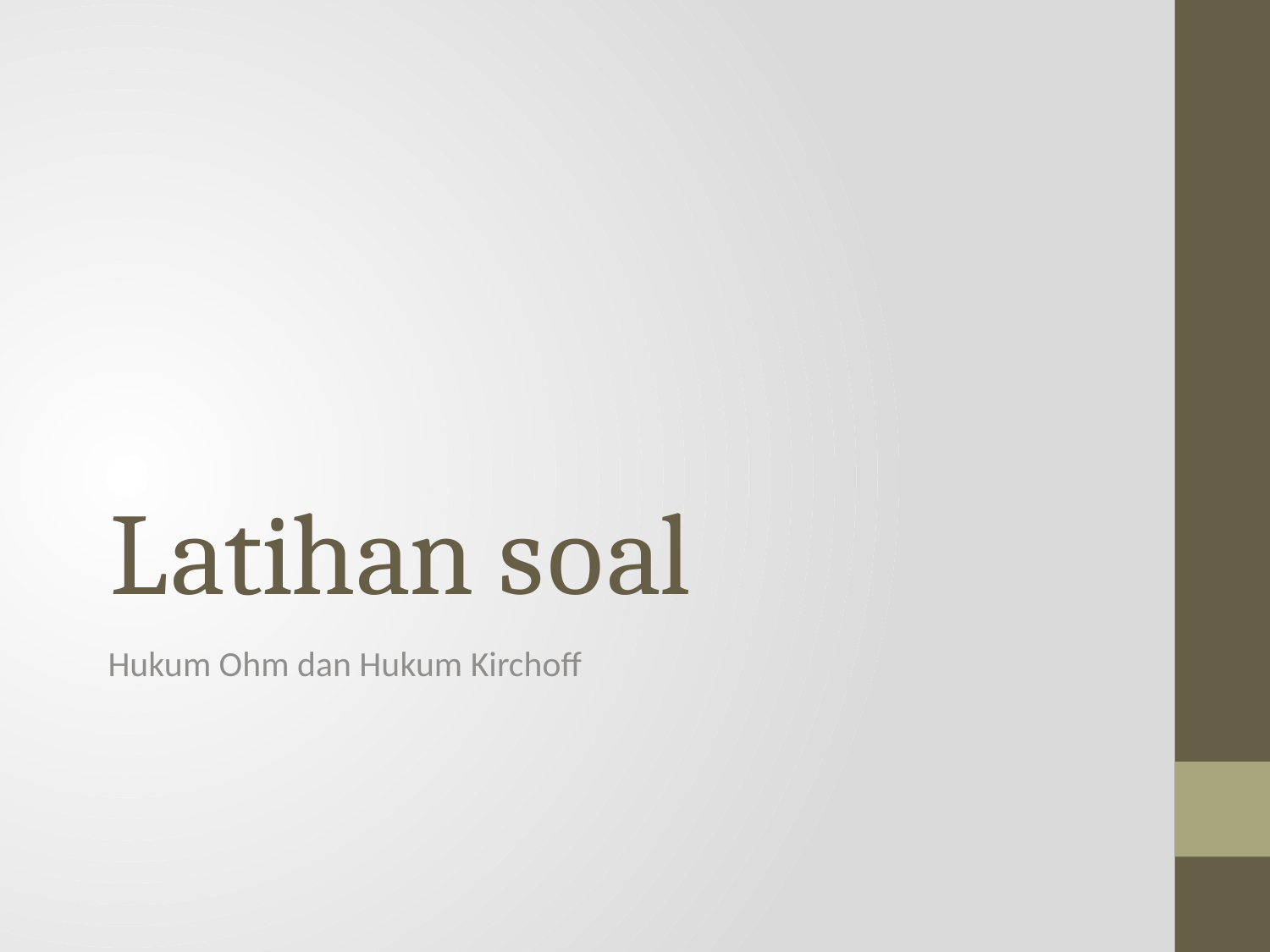

# Latihan soal
Hukum Ohm dan Hukum Kirchoff